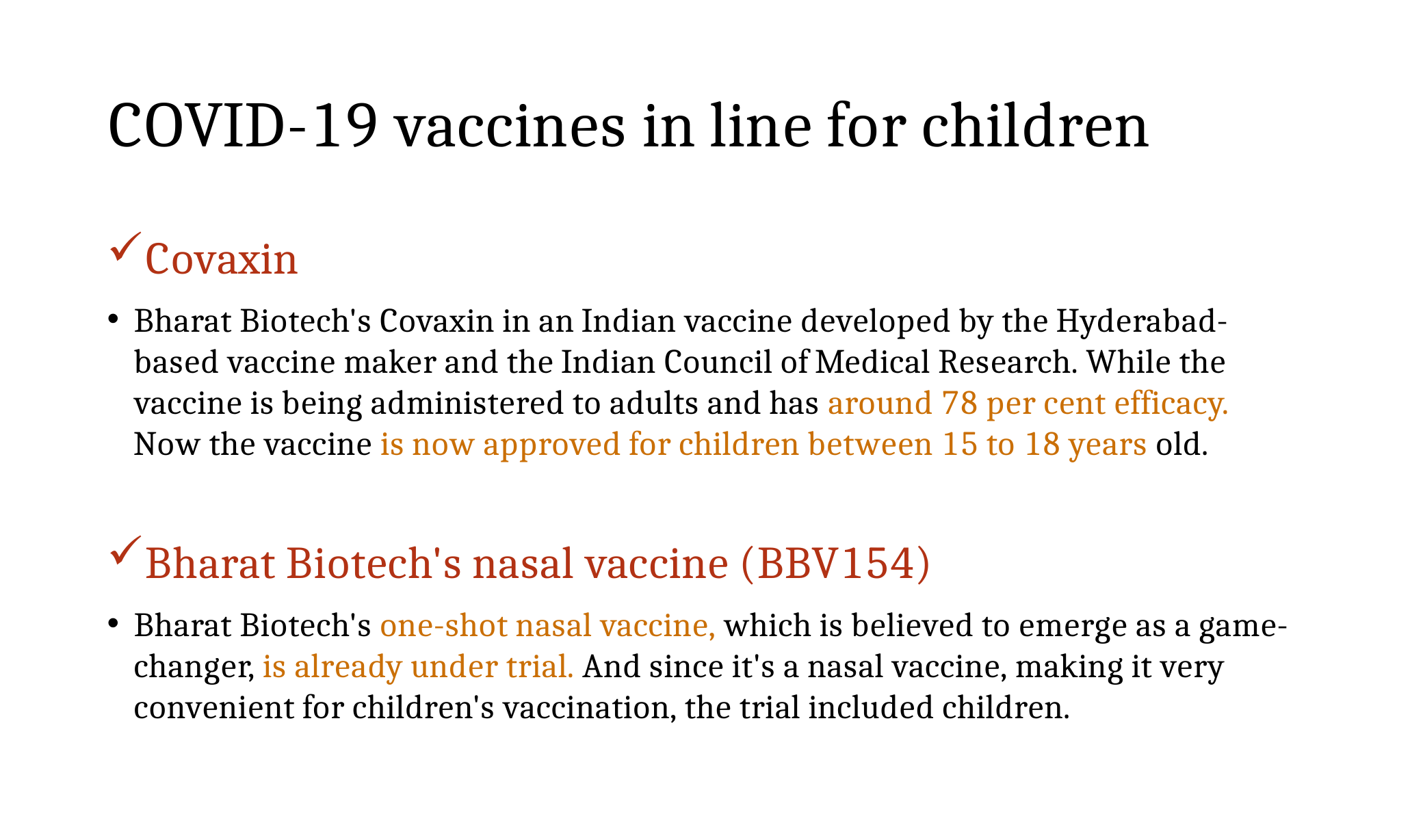

# COVID-19 vaccines in line for children
Covaxin
Bharat Biotech's Covaxin in an Indian vaccine developed by the Hyderabad-based vaccine maker and the Indian Council of Medical Research. While the vaccine is being administered to adults and has around 78 per cent efficacy. Now the vaccine is now approved for children between 15 to 18 years old.

Bharat Biotech's nasal vaccine (BBV154)
Bharat Biotech's one-shot nasal vaccine, which is believed to emerge as a game-changer, is already under trial. And since it's a nasal vaccine, making it very convenient for children's vaccination, the trial included children.